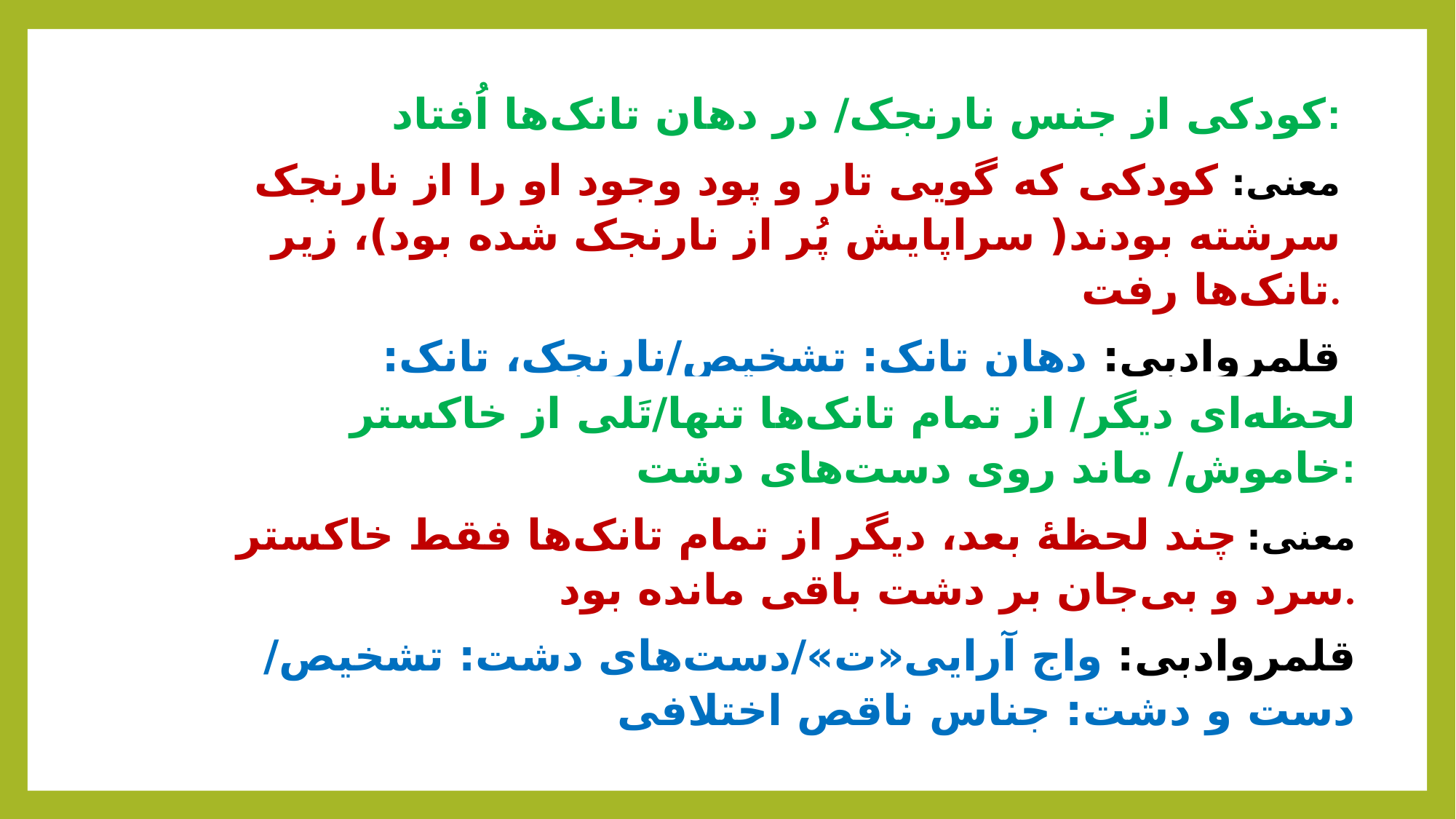

کودکی از جنس نارنجک/ در دهان تانک‌ها اُفتاد:
معنی: کودکی که گویی تار و پود وجود او را از نارنجک سرشته بودند( سراپایش پُر از نارنجک شده بود)، زیر تانک‌ها رفت.
 قلمرو‌ادبی: دهان تانک: تشخیص/نارنجک، تانک: مراعات‌نظیر/در دهان تانک ها افتادن :کنایه از مورد هجوم تانک ها قرار گرفتن
لحظه‌ای دیگر/ از تمام تانک‌ها تنها/تَلی از خاکستر خاموش/ ماند روی دست‌های دشت:
معنی: چند لحظۀ بعد، دیگر از تمام تانک‌ها فقط خاکستر سرد و بی‌جان بر دشت باقی مانده بود.
قلمرو‌ادبی: واج آرایی«ت»/دست‌های دشت: تشخیص/ دست و دشت: جناس ناقص اختلافی